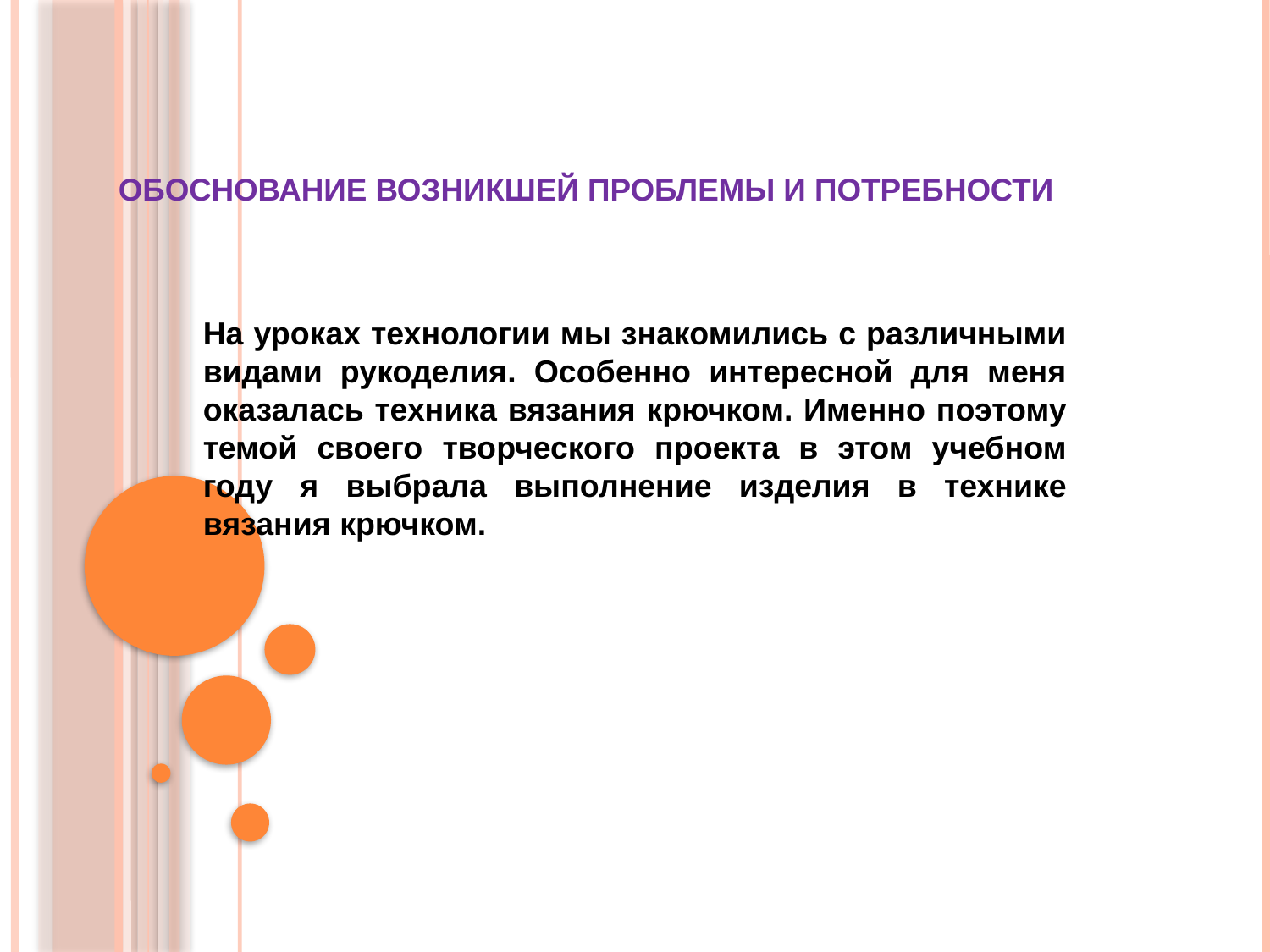

# Обоснование возникшей проблемы и потребности
На уроках технологии мы знакомились с различными видами рукоделия. Особенно интересной для меня оказалась техника вязания крючком. Именно поэтому темой своего творческого проекта в этом учебном году я выбрала выполнение изделия в технике вязания крючком.